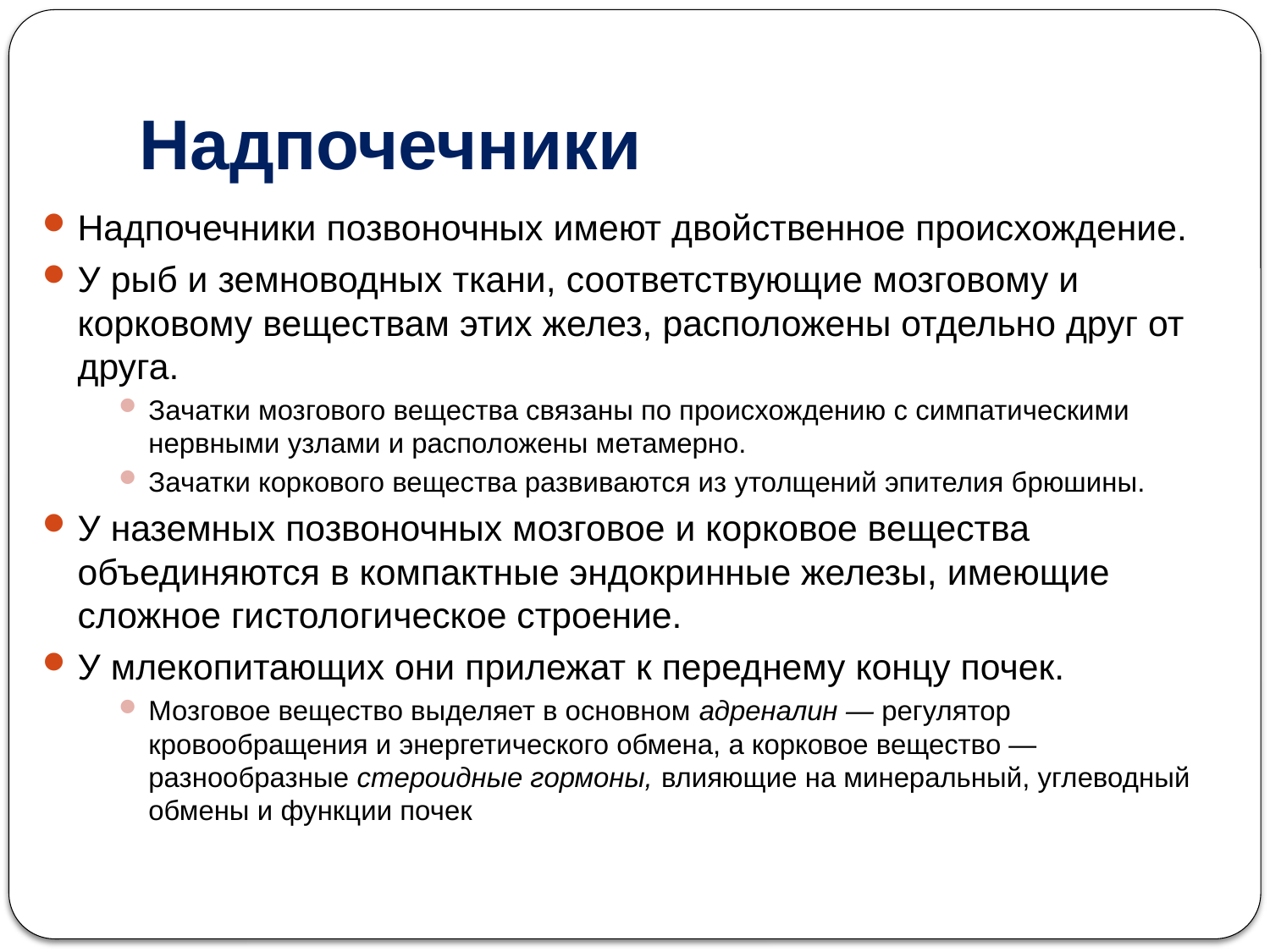

# Надпочечники
Надпочечники позвоночных имеют двойственное происхождение.
У рыб и земноводных ткани, соответствующие мозговому и корковому веществам этих желез, расположены отдельно друг от друга.
Зачатки мозгового вещества связаны по происхождению с симпатическими нервными узлами и расположены метамерно.
Зачатки коркового вещества развиваются из утолщений эпителия брюшины.
У наземных позвоночных мозговое и корковое вещества объединяются в компактные эндокринные железы, имеющие сложное гистологическое строение.
У млекопитающих они прилежат к переднему концу почек.
Мозговое вещество выделяет в основном адреналин — регулятор кровообращения и энергетического обмена, а корковое вещество — разнообразные стероидные гормоны, влияющие на минеральный, углеводный обмены и функции почек